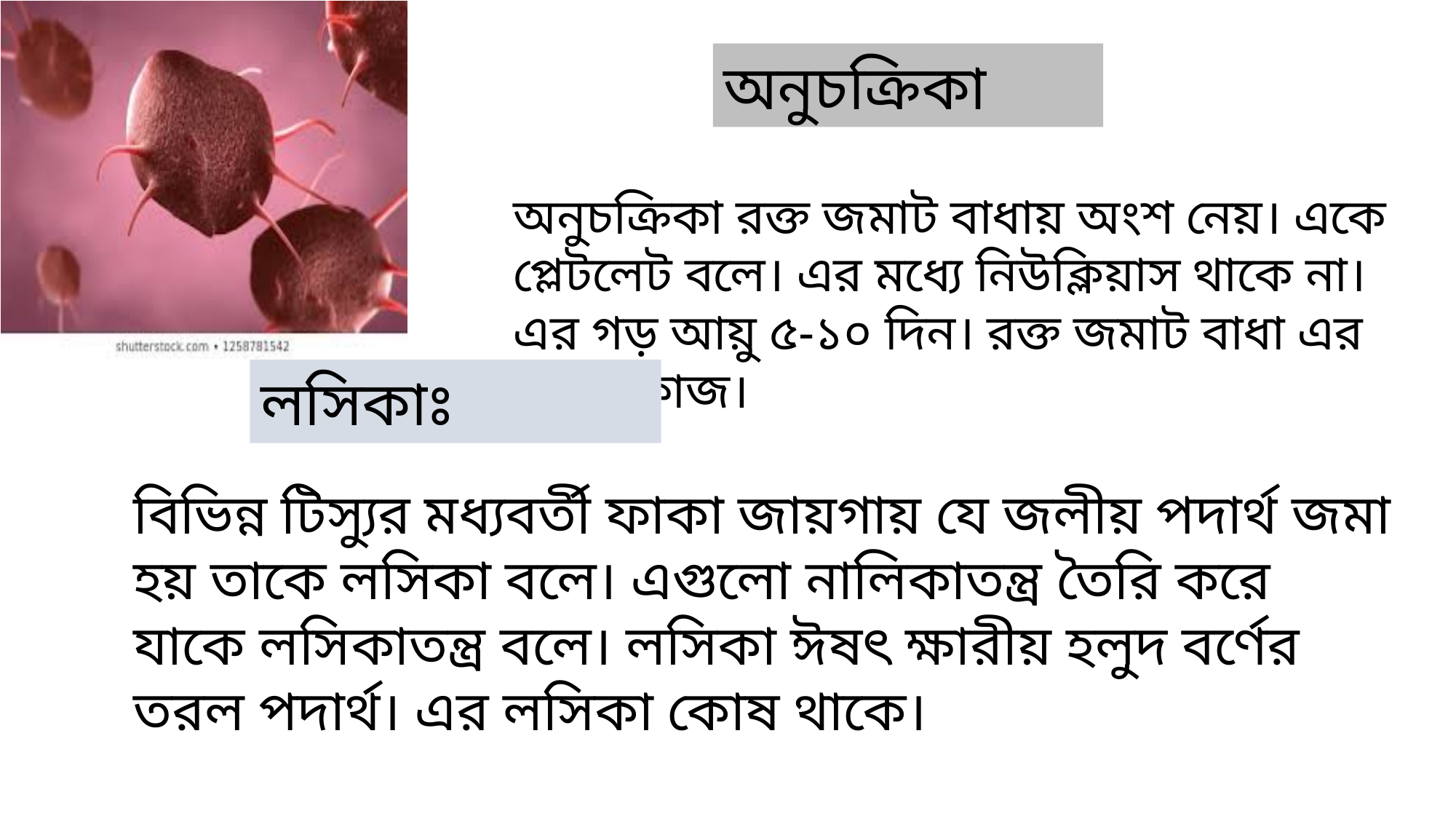

অনুচক্রিকা
অনুচক্রিকা রক্ত জমাট বাধায় অংশ নেয়। একে প্লেটলেট বলে। এর মধ্যে নিউক্লিয়াস থাকে না। এর গড় আয়ু ৫-১০ দিন। রক্ত জমাট বাধা এর প্রধান কাজ।
লসিকাঃ
বিভিন্ন টিস্যুর মধ্যবর্তী ফাকা জায়গায় যে জলীয় পদার্থ জমা হয় তাকে লসিকা বলে। এগুলো নালিকাতন্ত্র তৈরি করে যাকে লসিকাতন্ত্র বলে। লসিকা ঈষৎ ক্ষারীয় হলুদ বর্ণের তরল পদার্থ। এর লসিকা কোষ থাকে।